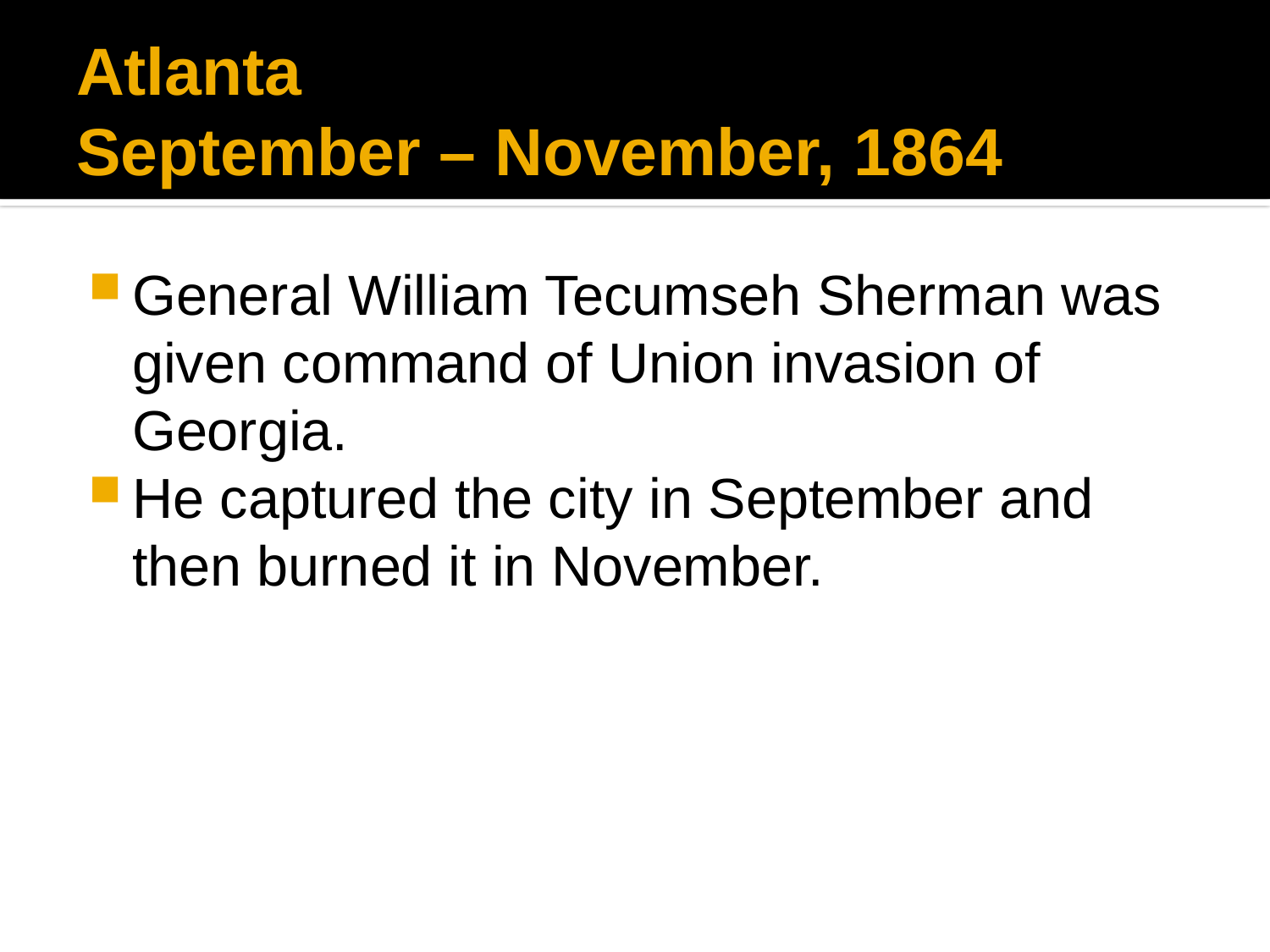

# Atlanta September – November, 1864
General William Tecumseh Sherman was given command of Union invasion of Georgia.
He captured the city in September and then burned it in November.